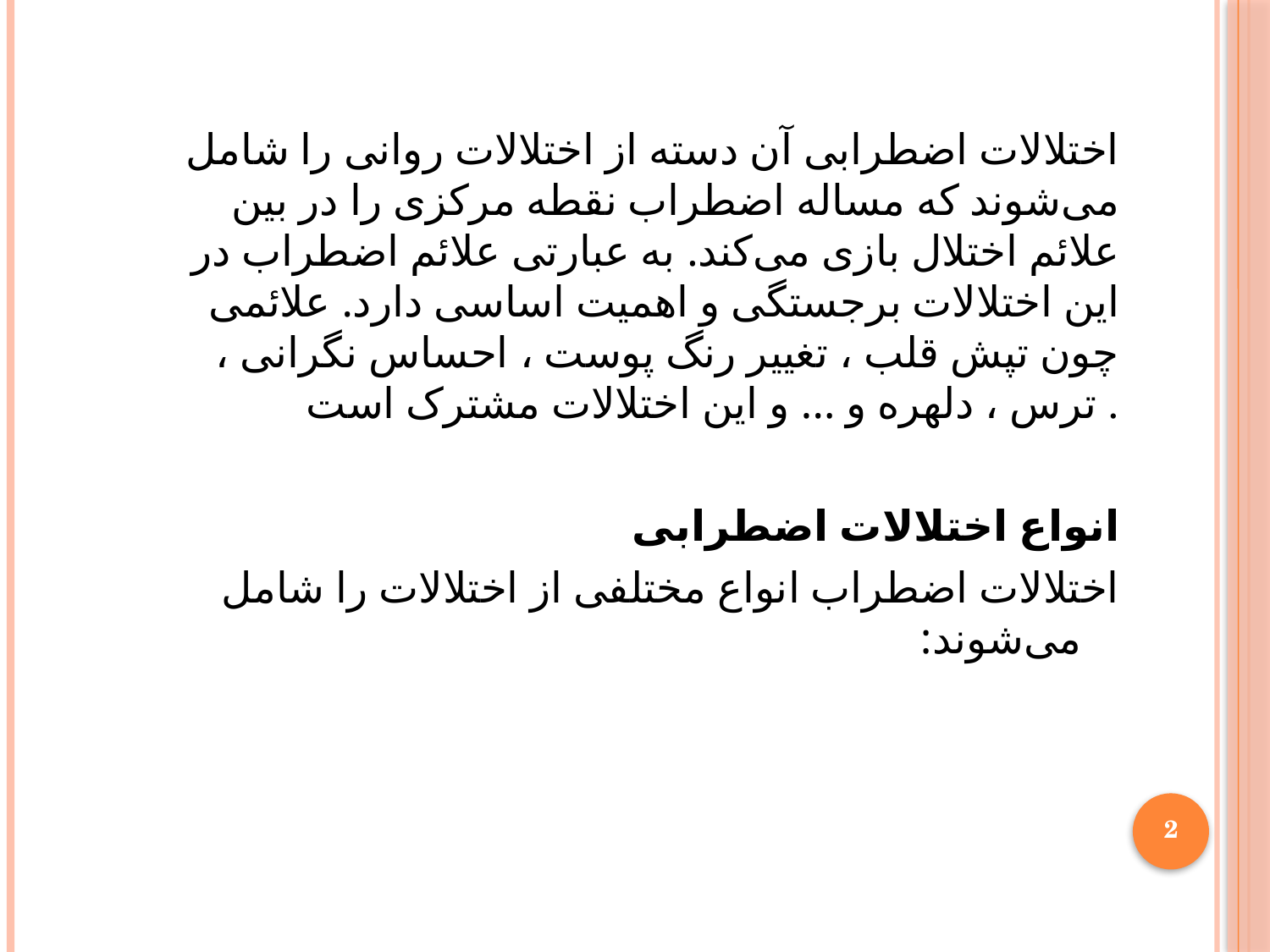

اختلالات اضطرابی آن دسته از اختلالات روانی را شامل می‌شوند که مساله اضطراب نقطه مرکزی را در بین علائم اختلال بازی می‌کند. به عبارتی علائم اضطراب در این اختلالات برجستگی و اهمیت اساسی دارد. علائمی چون تپش قلب ، تغییر رنگ پوست ، احساس نگرانی ، ترس ، دلهره و ... و این اختلالات مشترک است .

انواع اختلالات اضطرابی
اختلالات اضطراب انواع مختلفی از اختلالات را شامل می‌شوند:

2